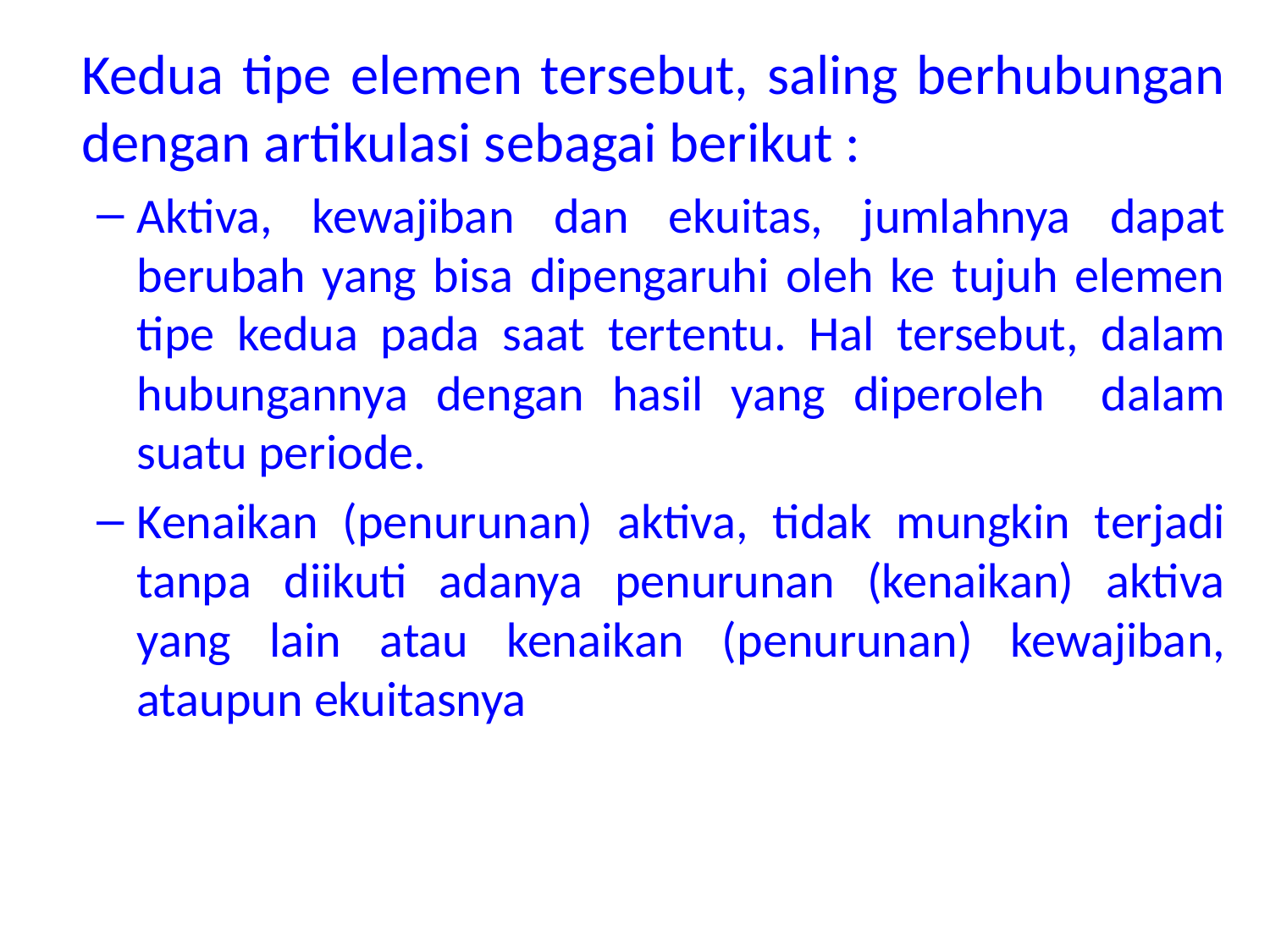

Kedua tipe elemen tersebut, saling berhubungan dengan artikulasi sebagai berikut :
Aktiva, kewajiban dan ekuitas, jumlahnya dapat berubah yang bisa dipengaruhi oleh ke tujuh elemen tipe kedua pada saat tertentu. Hal tersebut, dalam hubungannya dengan hasil yang diperoleh  dalam suatu periode.
Kenaikan (penurunan) aktiva, tidak mungkin terjadi tanpa diikuti adanya penurunan (kenaikan) aktiva yang lain atau kenaikan (penurunan) kewajiban, ataupun ekuitasnya